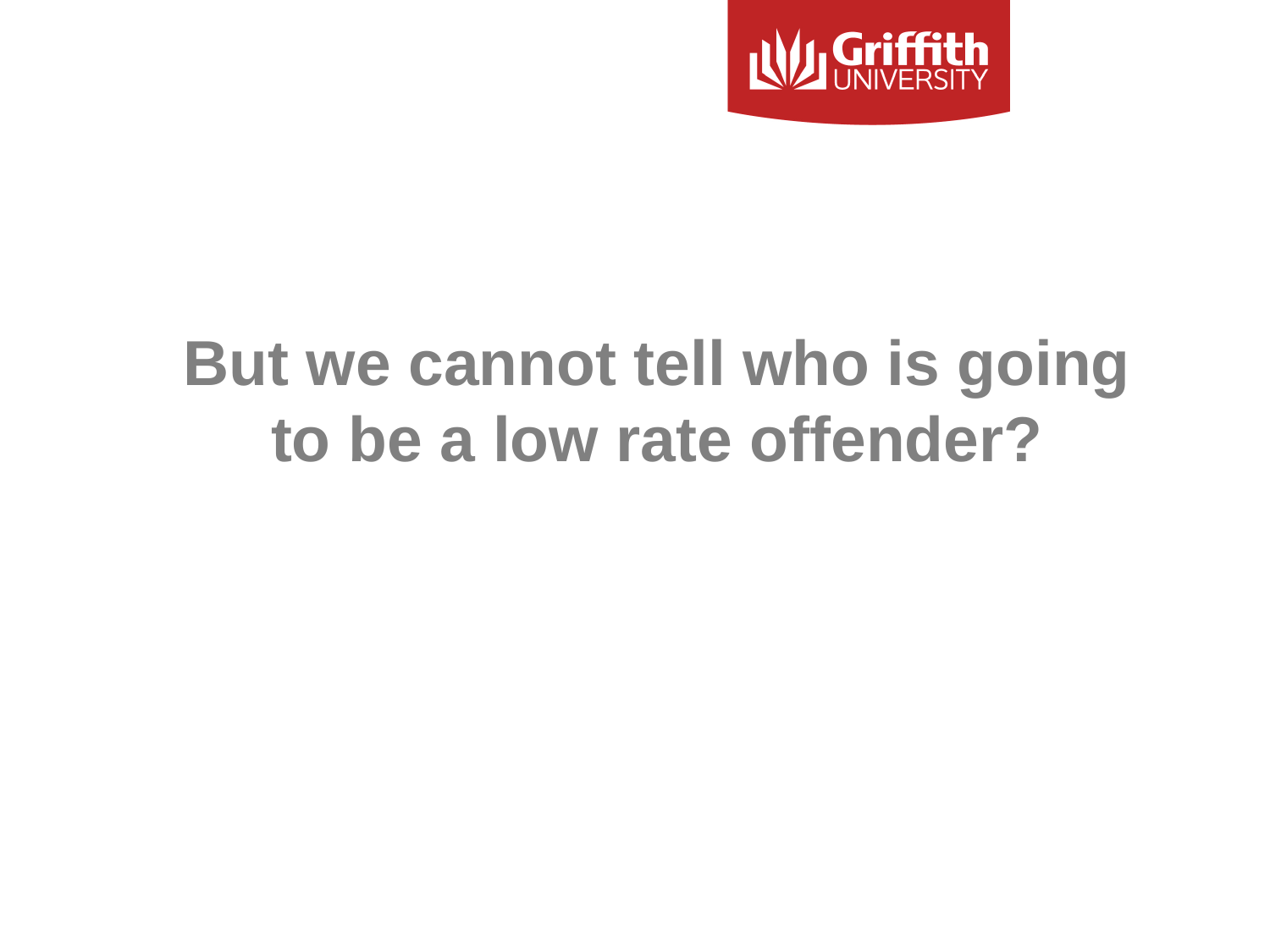

# But we cannot tell who is going to be a low rate offender?